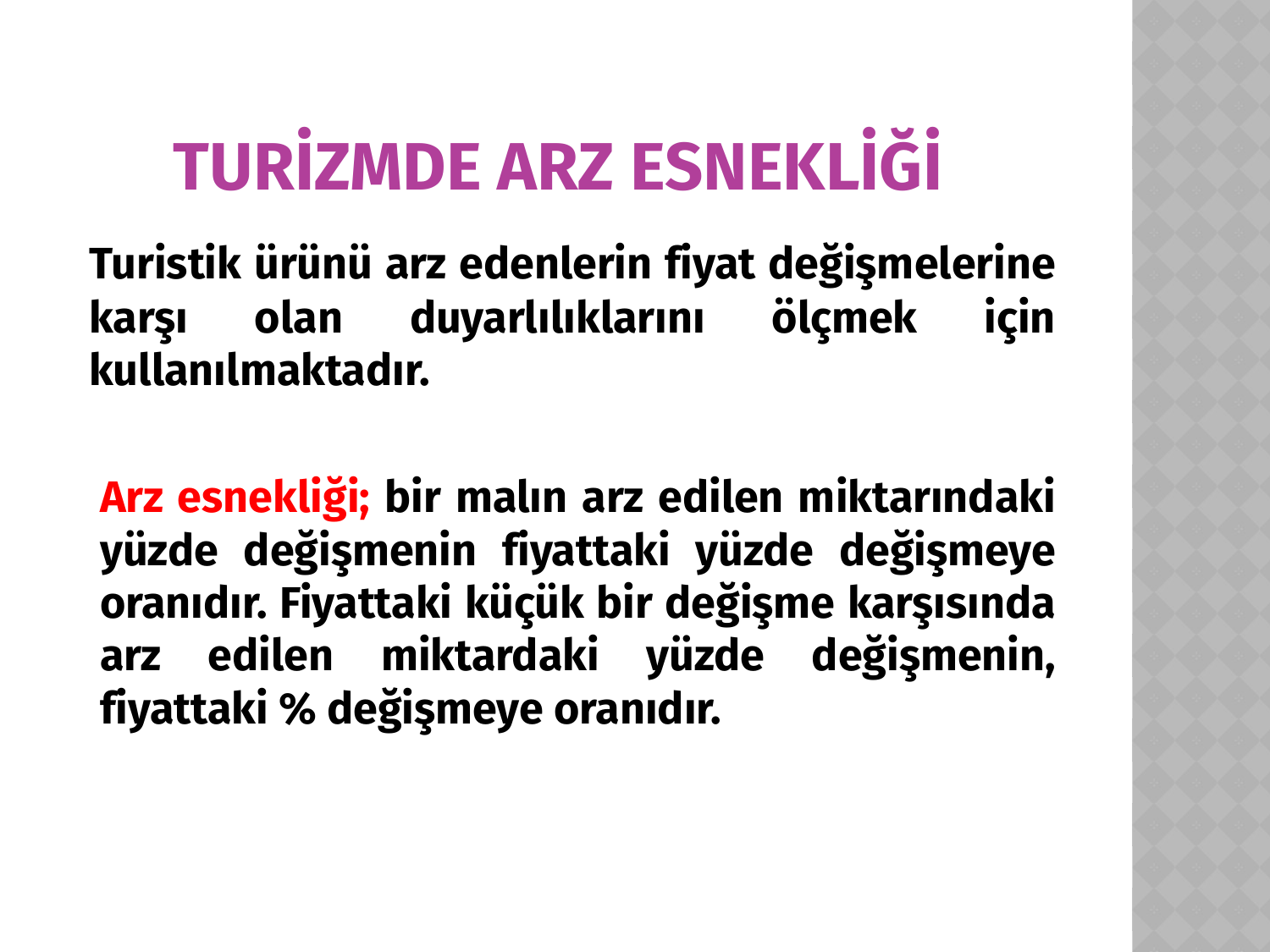

# Turizmde Arz Esnekliği
	Turistik ürünü arz edenlerin fiyat değişmelerine karşı olan duyarlılıklarını ölçmek için kullanılmaktadır.

Arz esnekliği; bir malın arz edilen miktarındaki yüzde değişmenin fiyattaki yüzde değişmeye oranıdır. Fiyattaki küçük bir değişme karşısında arz edilen miktardaki yüzde değişmenin, fiyattaki % değişmeye oranıdır.